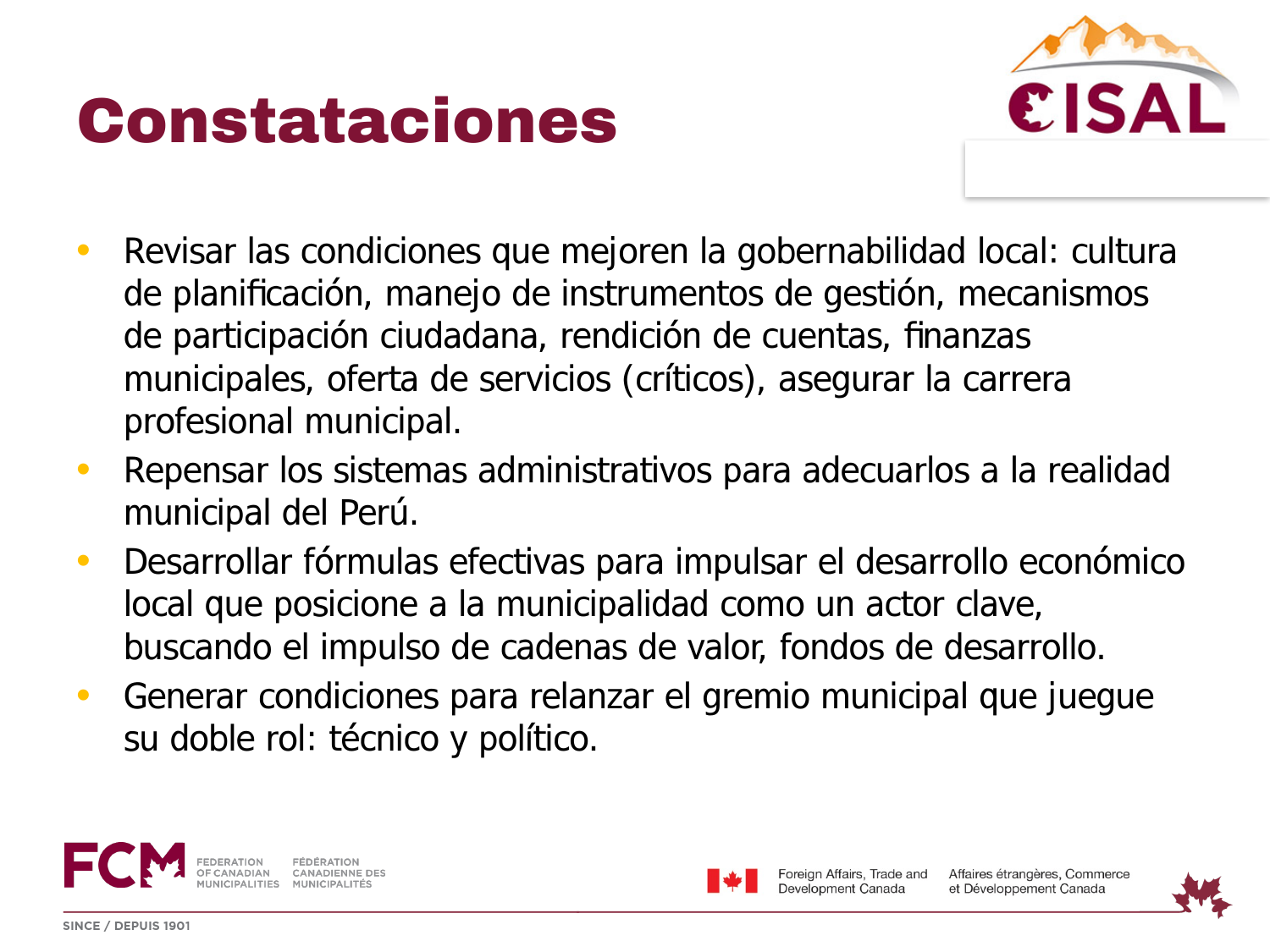

# Constataciones
Revisar las condiciones que mejoren la gobernabilidad local: cultura de planificación, manejo de instrumentos de gestión, mecanismos de participación ciudadana, rendición de cuentas, finanzas municipales, oferta de servicios (críticos), asegurar la carrera profesional municipal.
Repensar los sistemas administrativos para adecuarlos a la realidad municipal del Perú.
Desarrollar fórmulas efectivas para impulsar el desarrollo económico local que posicione a la municipalidad como un actor clave, buscando el impulso de cadenas de valor, fondos de desarrollo.
Generar condiciones para relanzar el gremio municipal que juegue su doble rol: técnico y político.